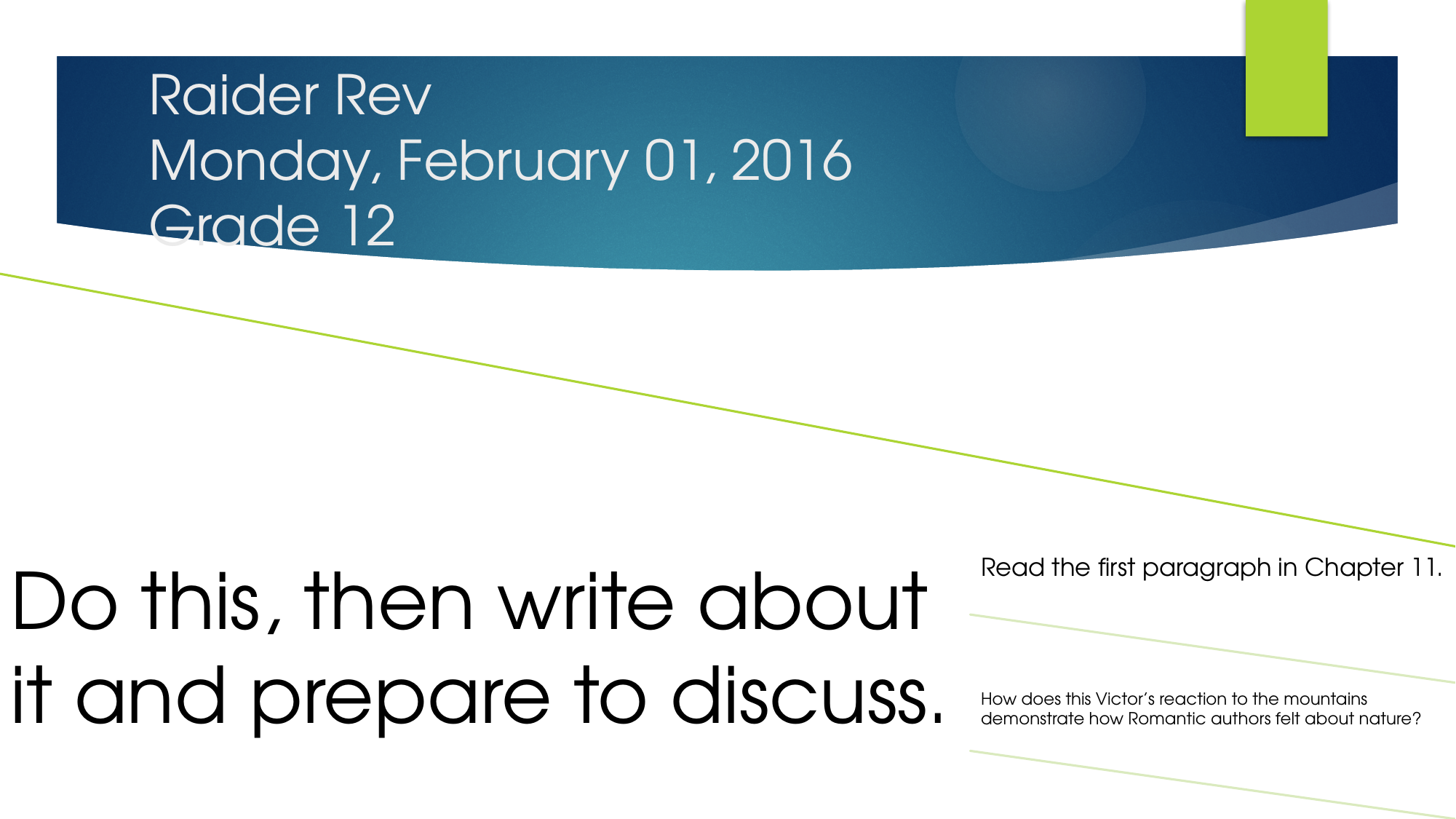

# Raider Rev Monday, February 01, 2016 Grade 12
Read the first paragraph in Chapter 11.
How does this Victor’s reaction to the mountains demonstrate how Romantic authors felt about nature?
Do this, then write about it and prepare to discuss.